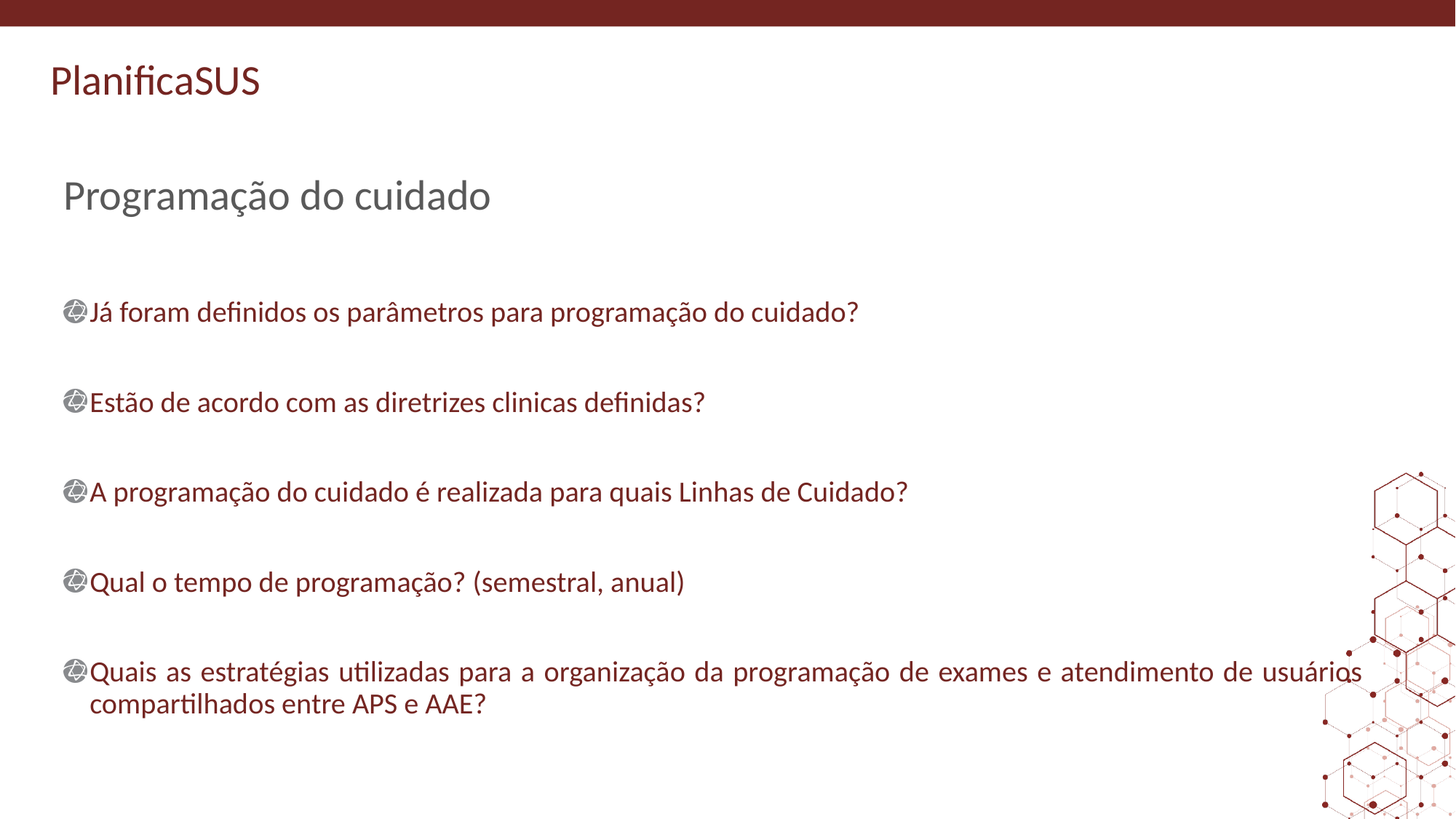

# Programação do cuidado
Já foram definidos os parâmetros para programação do cuidado?

Estão de acordo com as diretrizes clinicas definidas?

A programação do cuidado é realizada para quais Linhas de Cuidado?

Qual o tempo de programação? (semestral, anual)

Quais as estratégias utilizadas para a organização da programação de exames e atendimento de usuários compartilhados entre APS e AAE?